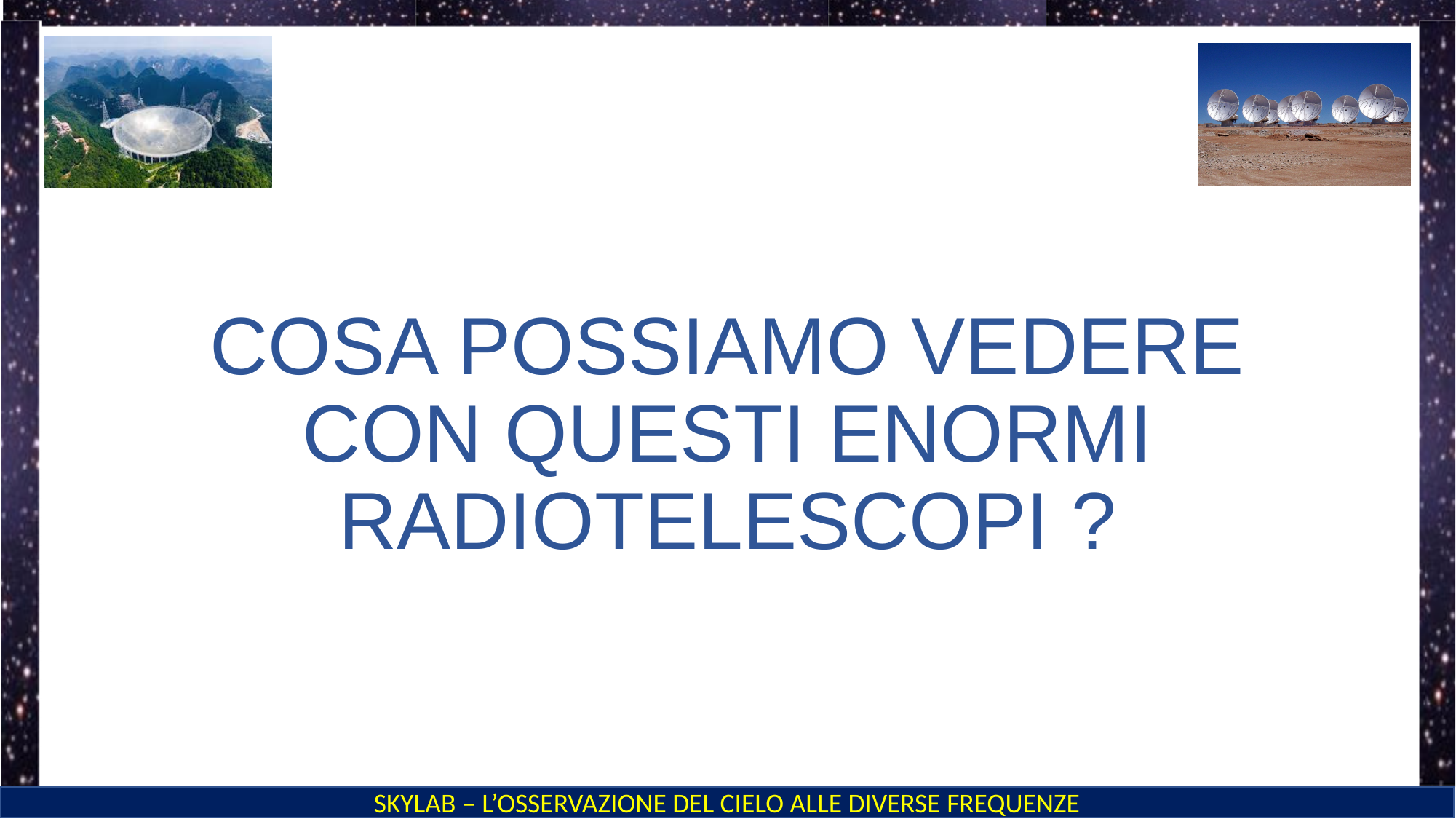

# COSA POSSIAMO VEDERE CON QUESTI ENORMI RADIOTELESCOPI ?